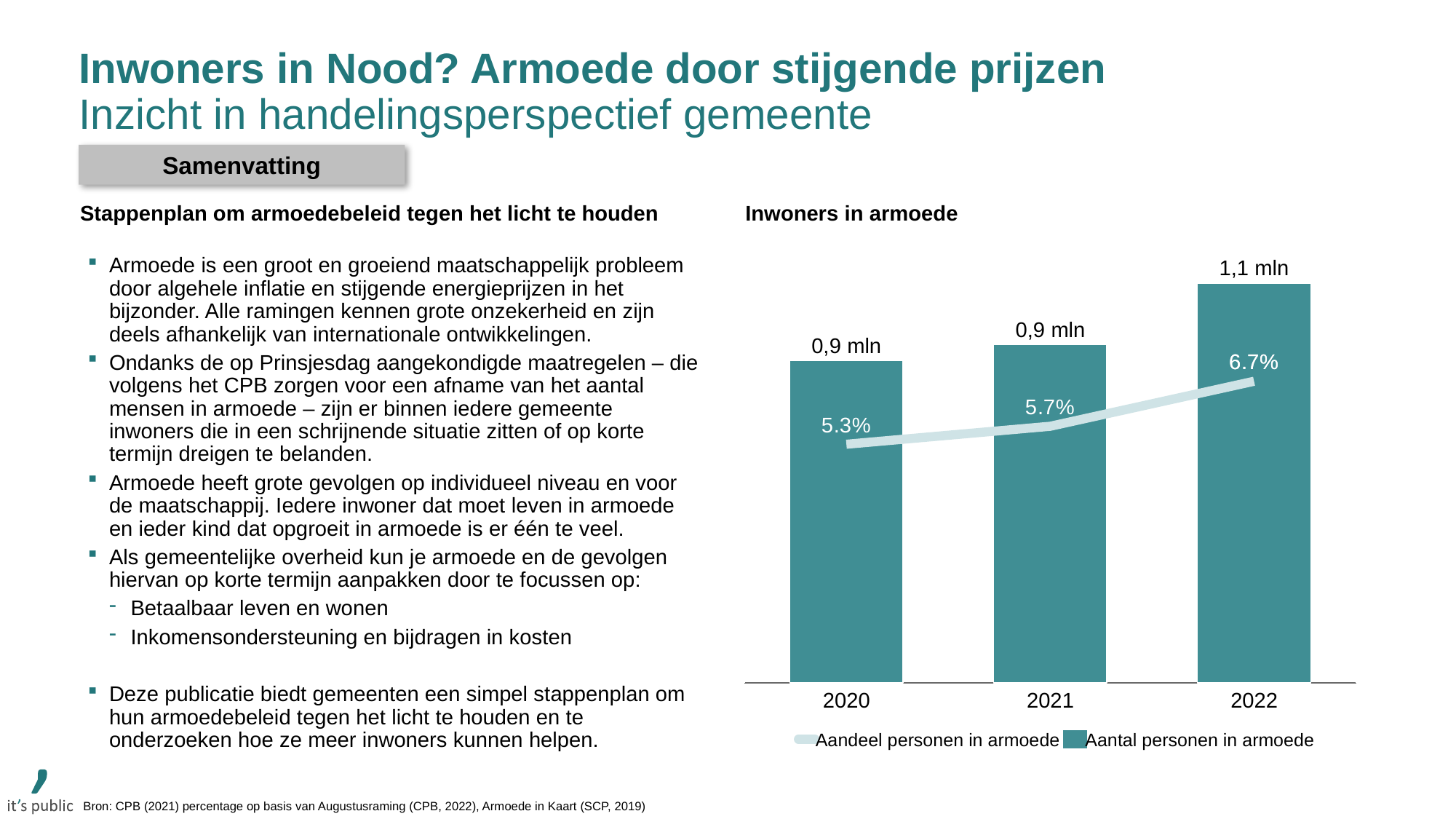

# Inwoners in Nood? Armoede door stijgende prijzen Inzicht in handelingsperspectief gemeente
Samenvatting
Samenvatting
Stappenplan om armoedebeleid tegen het licht te houden
Inwoners in armoede

### Chart

| Category |  |  |  |
|---|---|---|---|
Armoede is een groot en groeiend maatschappelijk probleem door algehele inflatie en stijgende energieprijzen in het bijzonder. Alle ramingen kennen grote onzekerheid en zijn deels afhankelijk van internationale ontwikkelingen.
Ondanks de op Prinsjesdag aangekondigde maatregelen – die volgens het CPB zorgen voor een afname van het aantal mensen in armoede – zijn er binnen iedere gemeente inwoners die in een schrijnende situatie zitten of op korte termijn dreigen te belanden.
Armoede heeft grote gevolgen op individueel niveau en voor de maatschappij. Iedere inwoner dat moet leven in armoede en ieder kind dat opgroeit in armoede is er één te veel.
Als gemeentelijke overheid kun je armoede en de gevolgen hiervan op korte termijn aanpakken door te focussen op:
Betaalbaar leven en wonen
Inkomensondersteuning en bijdragen in kosten

Deze publicatie biedt gemeenten een simpel stappenplan om hun armoedebeleid tegen het licht te houden en te onderzoeken hoe ze meer inwoners kunnen helpen.

1,1 mln
0,9 mln
0,9 mln
2020
2021
2022

Aandeel personen in armoede
Aantal personen in armoede

Bron: CPB (2021) percentage op basis van Augustusraming (CPB, 2022), Armoede in Kaart (SCP, 2019)